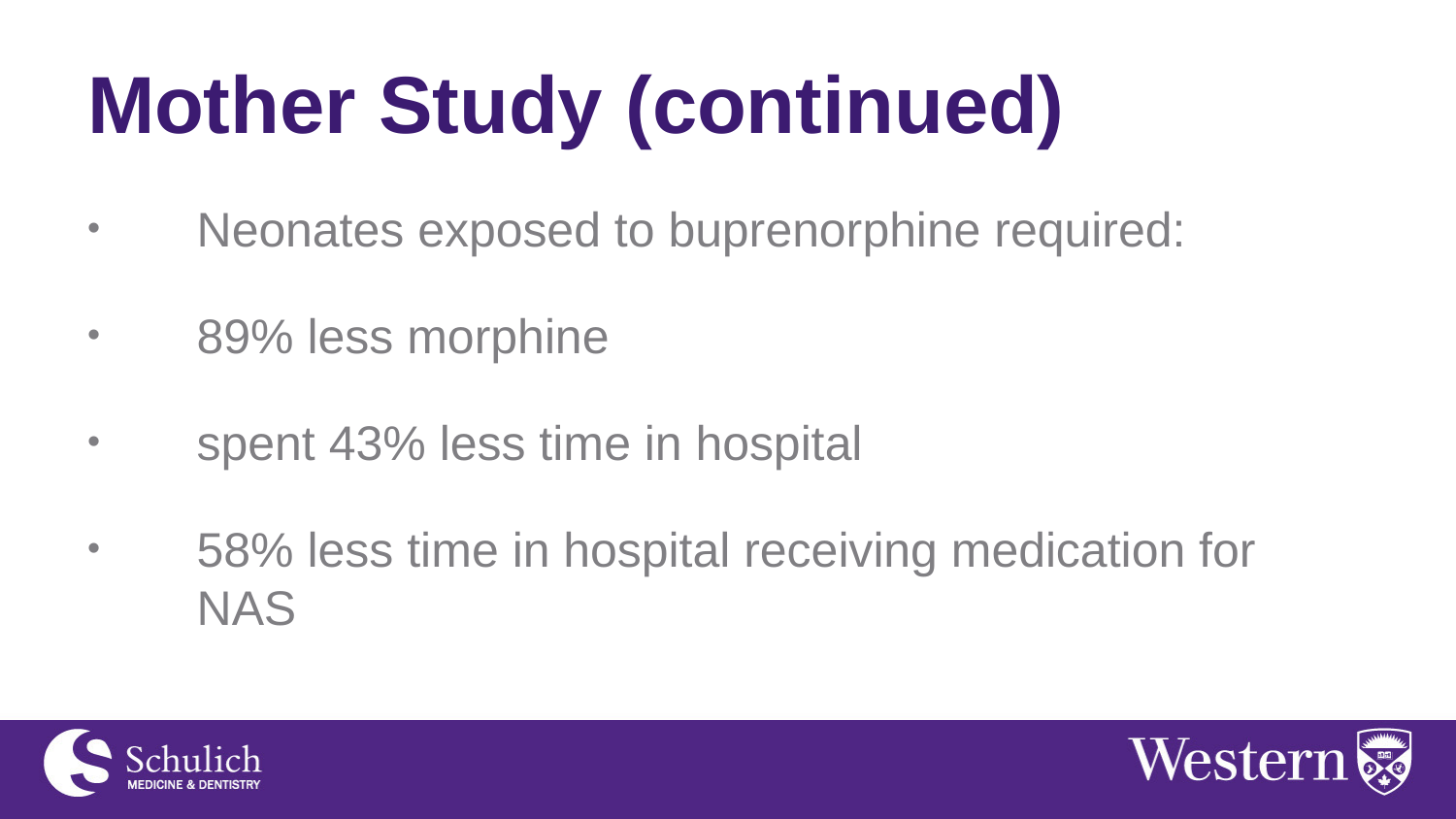

# Mother Study (continued)
Neonates exposed to buprenorphine required:
89% less morphine
spent 43% less time in hospital
58% less time in hospital receiving medication for NAS